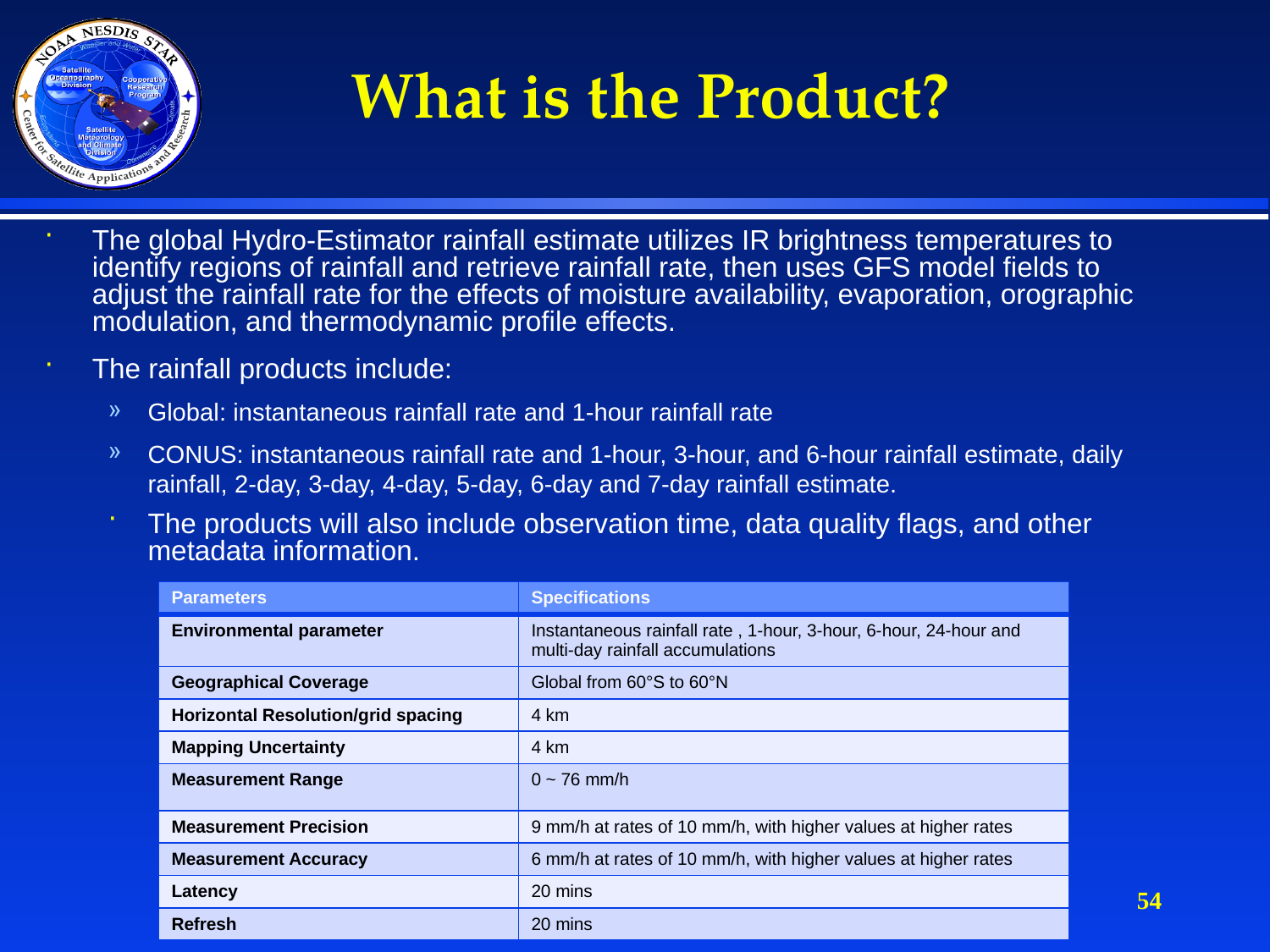

# What is the Product?
The global Hydro-Estimator rainfall estimate utilizes IR brightness temperatures to identify regions of rainfall and retrieve rainfall rate, then uses GFS model fields to adjust the rainfall rate for the effects of moisture availability, evaporation, orographic modulation, and thermodynamic profile effects.
The rainfall products include:
Global: instantaneous rainfall rate and 1-hour rainfall rate
CONUS: instantaneous rainfall rate and 1-hour, 3-hour, and 6-hour rainfall estimate, daily rainfall, 2-day, 3-day, 4-day, 5-day, 6-day and 7-day rainfall estimate.
The products will also include observation time, data quality flags, and other metadata information.

| Parameters | Specifications |
| --- | --- |
| Environmental parameter | Instantaneous rainfall rate , 1-hour, 3-hour, 6-hour, 24-hour and multi-day rainfall accumulations |
| Geographical Coverage | Global from 60°S to 60°N |
| Horizontal Resolution/grid spacing | 4 km |
| Mapping Uncertainty | 4 km |
| Measurement Range | 0 ~ 76 mm/h |
| Measurement Precision | 9 mm/h at rates of 10 mm/h, with higher values at higher rates |
| Measurement Accuracy | 6 mm/h at rates of 10 mm/h, with higher values at higher rates |
| Latency | 20 mins |
| Refresh | 20 mins |
54